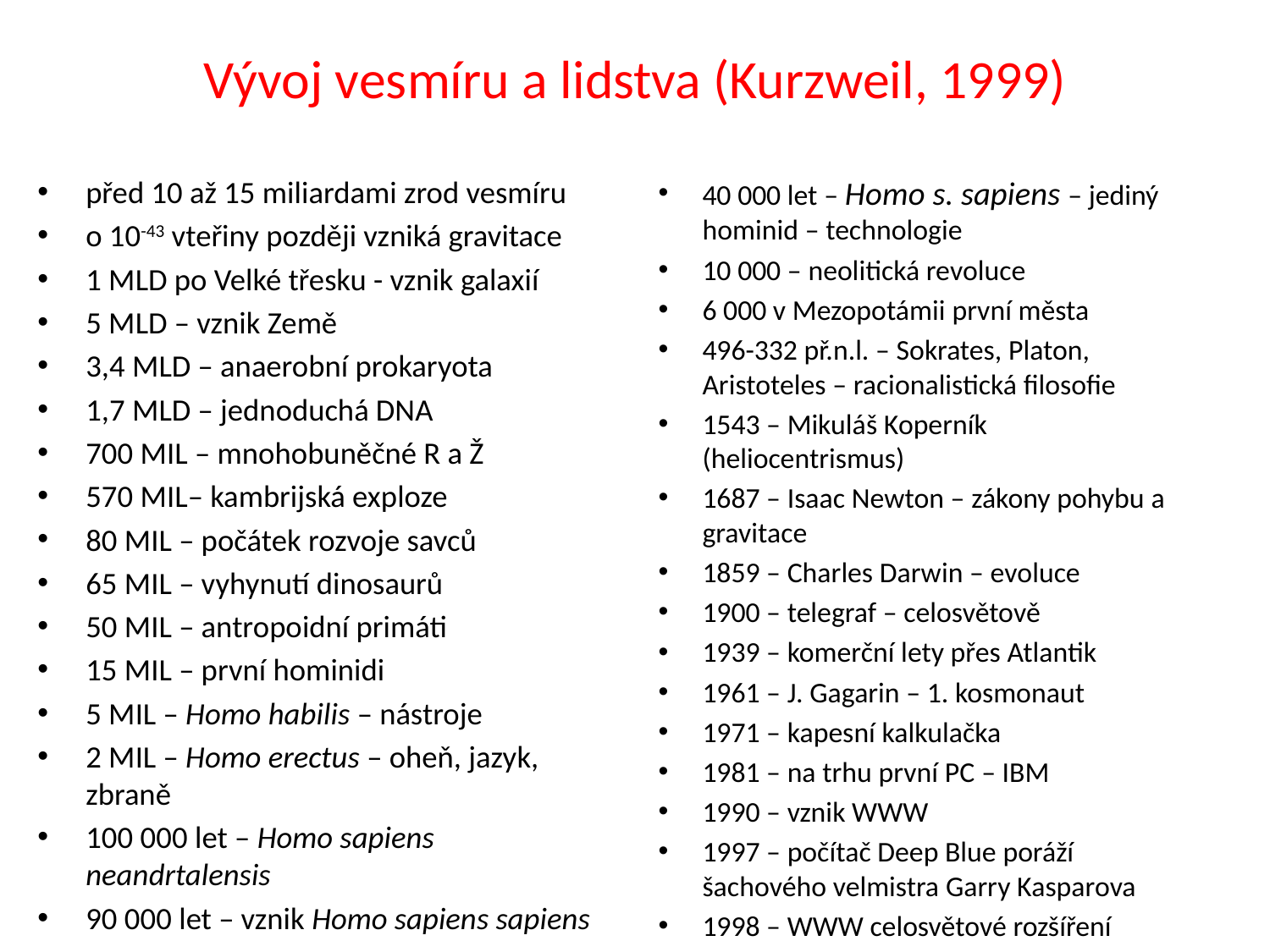

# Vývoj vesmíru a lidstva (Kurzweil, 1999)
před 10 až 15 miliardami zrod vesmíru
o 10-43 vteřiny později vzniká gravitace
1 MLD po Velké třesku - vznik galaxií
5 MLD – vznik Země
3,4 MLD – anaerobní prokaryota
1,7 MLD – jednoduchá DNA
700 MIL – mnohobuněčné R a Ž
570 MIL– kambrijská exploze
80 MIL – počátek rozvoje savců
65 MIL – vyhynutí dinosaurů
50 MIL – antropoidní primáti
15 MIL – první hominidi
5 MIL – Homo habilis – nástroje
2 MIL – Homo erectus – oheň, jazyk, zbraně
100 000 let – Homo sapiens neandrtalensis
90 000 let – vznik Homo sapiens sapiens
40 000 let – Homo s. sapiens – jediný hominid – technologie
10 000 – neolitická revoluce
6 000 v Mezopotámii první města
496-332 př.n.l. – Sokrates, Platon, Aristoteles – racionalistická filosofie
1543 – Mikuláš Koperník (heliocentrismus)
1687 – Isaac Newton – zákony pohybu a gravitace
1859 – Charles Darwin – evoluce
1900 – telegraf – celosvětově
1939 – komerční lety přes Atlantik
1961 – J. Gagarin – 1. kosmonaut
1971 – kapesní kalkulačka
1981 – na trhu první PC – IBM
1990 – vznik WWW
1997 – počítač Deep Blue poráží šachového velmistra Garry Kasparova
1998 – WWW celosvětové rozšíření